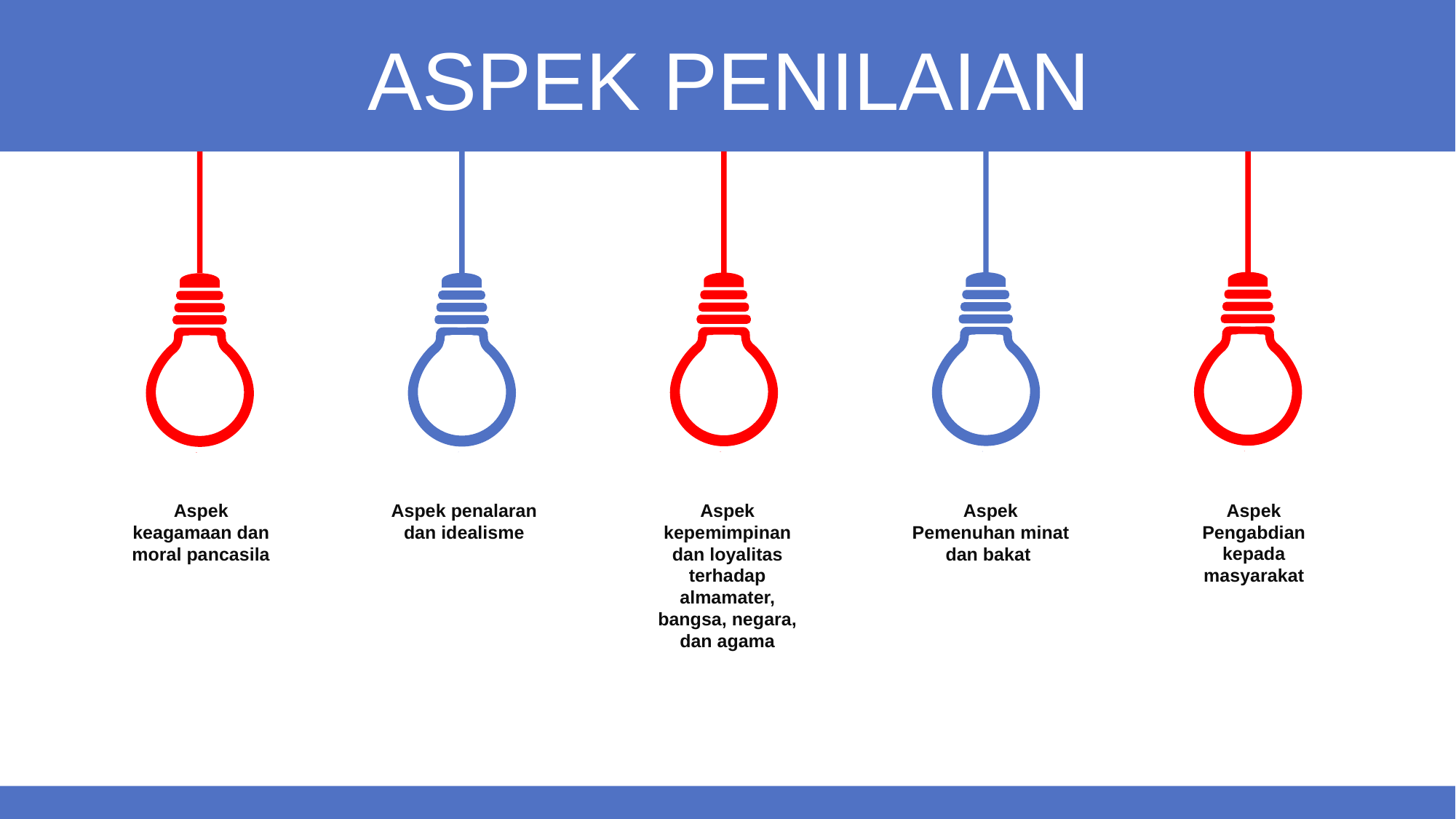

ASPEK PENILAIAN

Aspek keagamaan dan moral pancasila
Aspek penalaran dan idealisme
Aspek kepemimpinan dan loyalitas terhadap almamater, bangsa, negara, dan agama
Aspek Pemenuhan minat dan bakat
Aspek Pengabdian kepada masyarakat